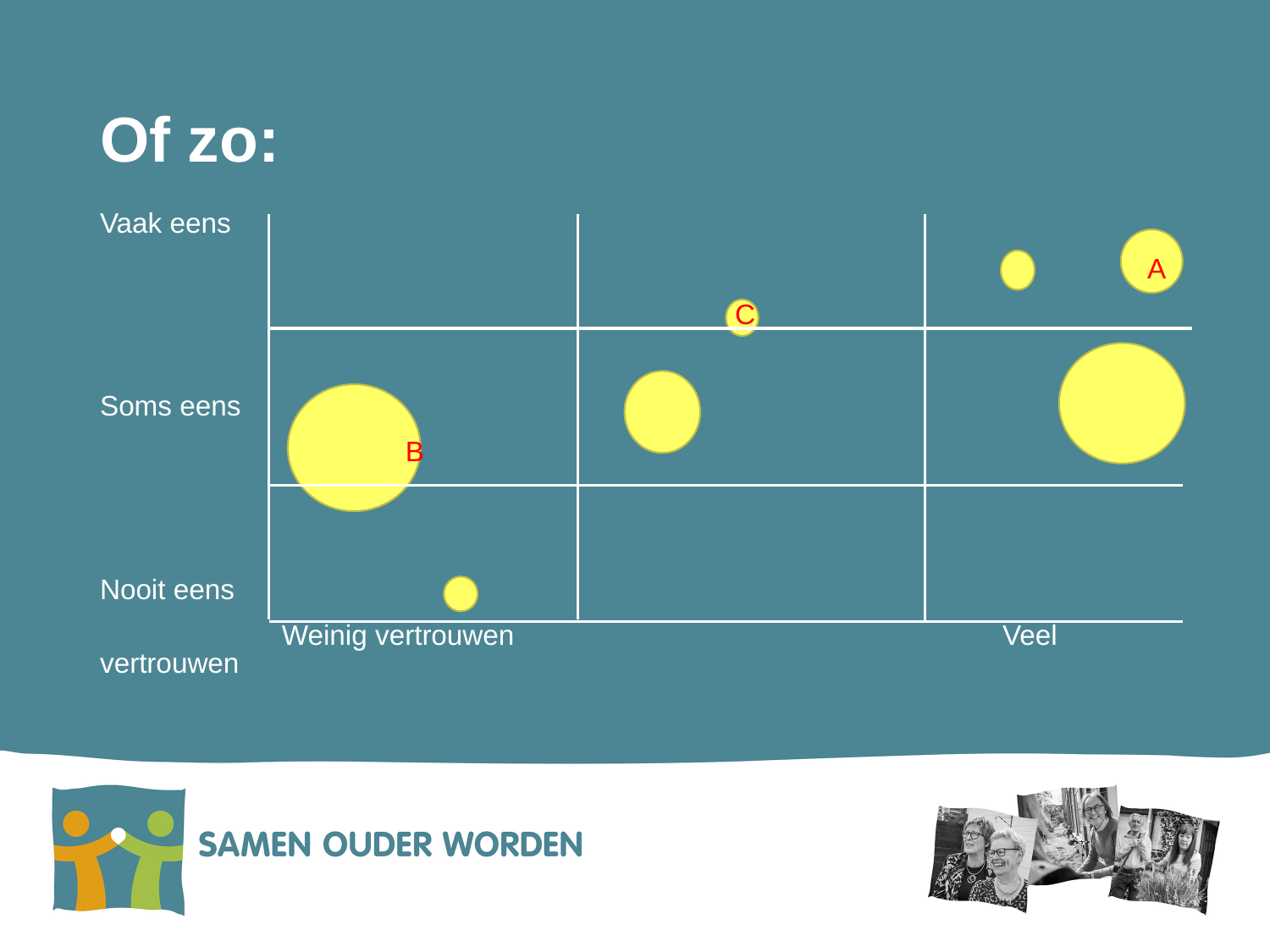

# Of zo:
Vaak eens
								    A
					C

Soms eens
                                       B

Nooit eens
	       Weinig vertrouwen			                  Veel vertrouwen